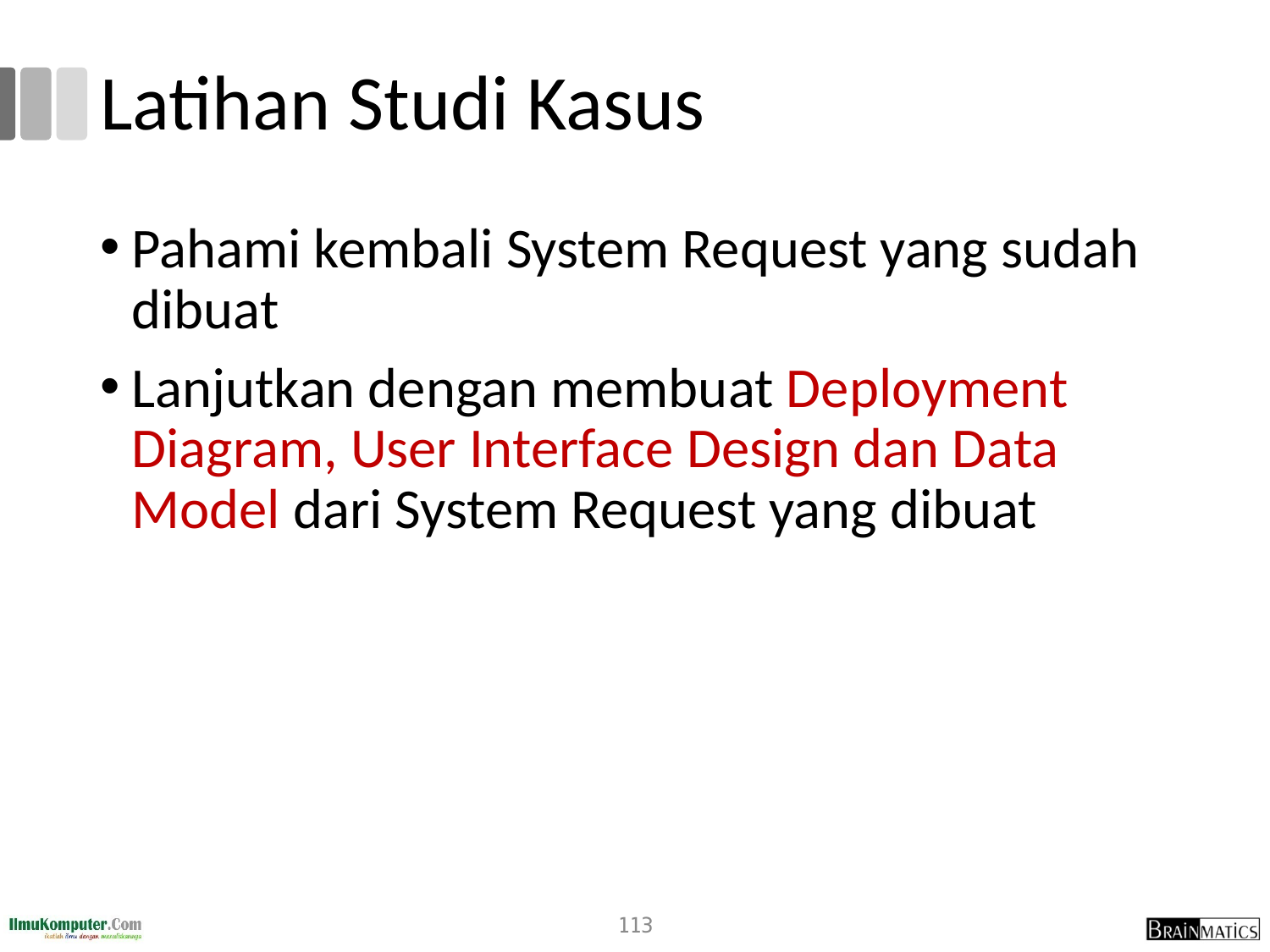

# Latihan Studi Kasus
Pahami kembali System Request yang sudah dibuat
Lanjutkan dengan membuat Deployment Diagram, User Interface Design dan Data Model dari System Request yang dibuat
113